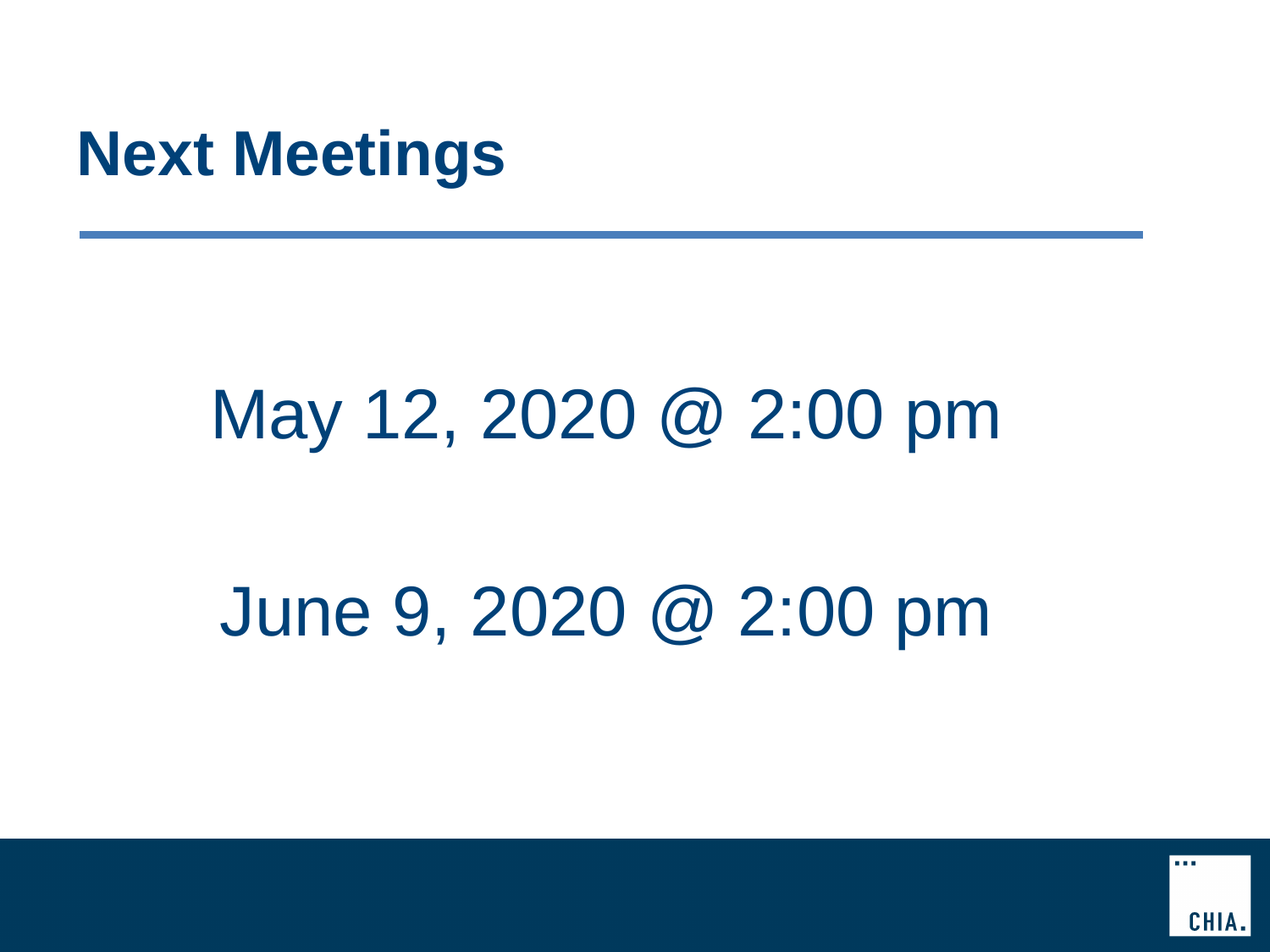

# Next Meetings

May 12, 2020 @ 2:00 pm

June 9, 2020 @ 2:00 pm